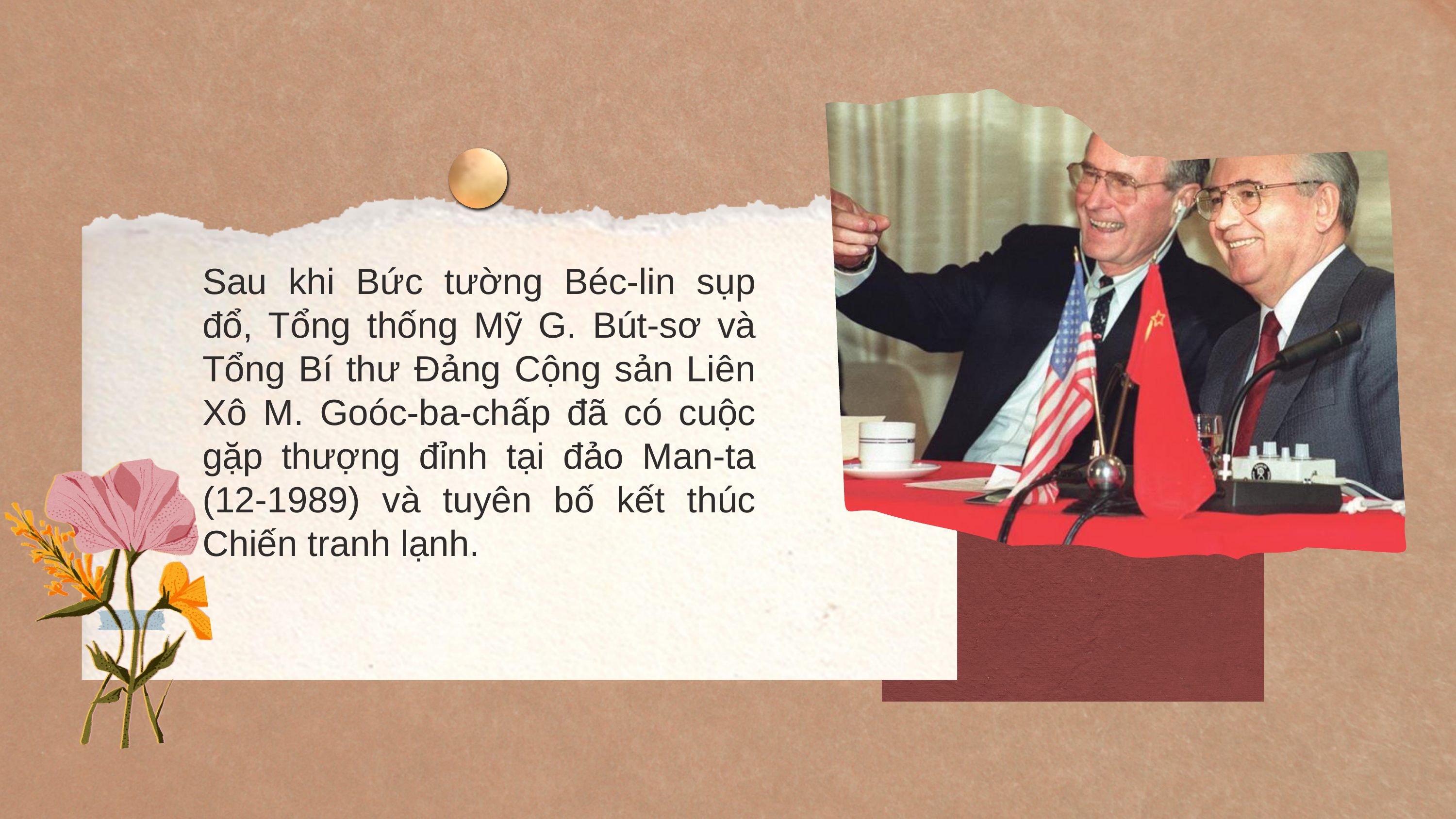

Sau khi Bức tường Béc-lin sụp đổ, Tổng thống Mỹ G. Bút-sơ và Tổng Bí thư Đảng Cộng sản Liên Xô M. Goóc-ba-chấp đã có cuộc gặp thượng đỉnh tại đảo Man-ta (12-1989) và tuyên bố kết thúc Chiến tranh lạnh.